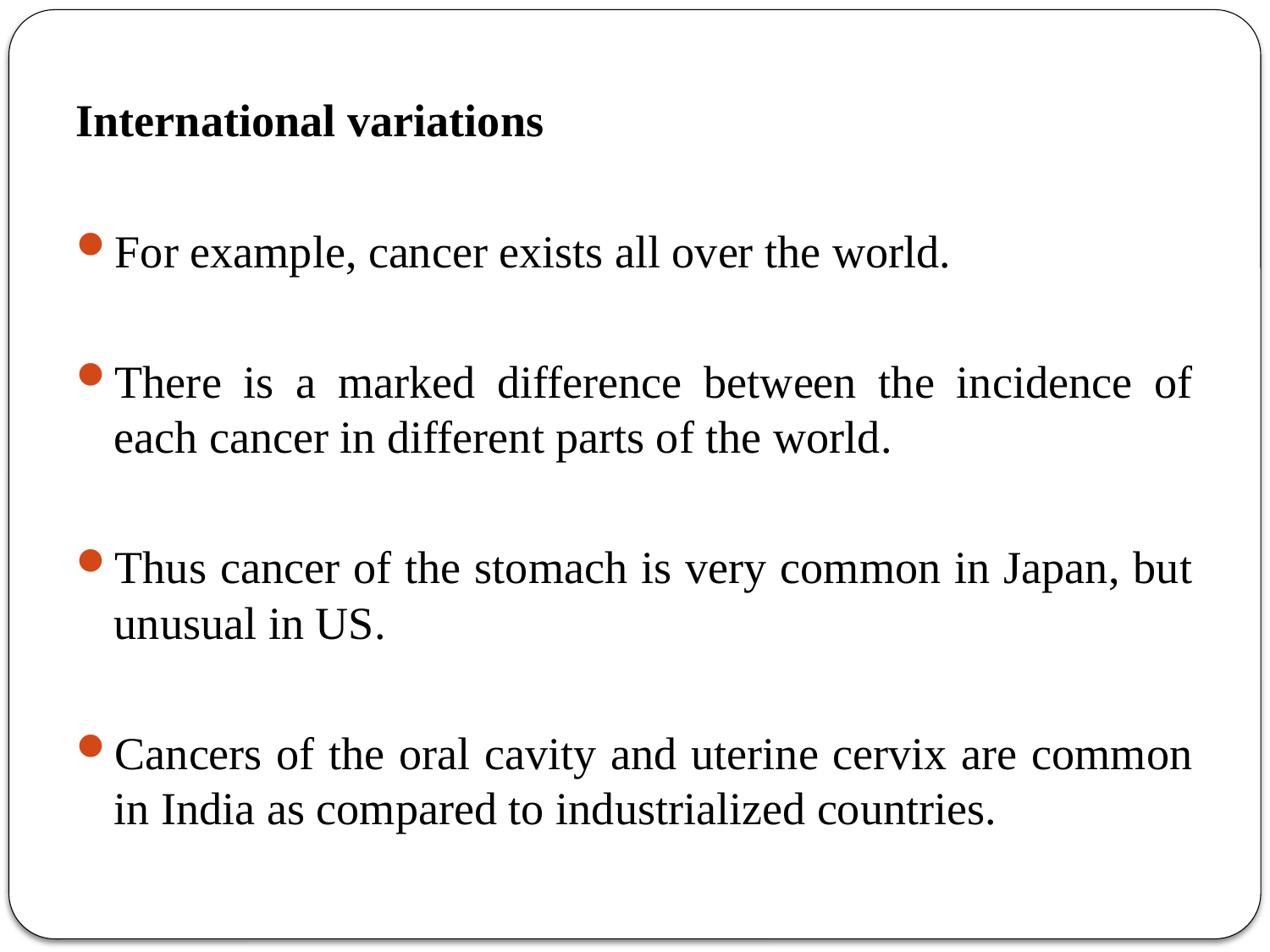

International variations

For example, cancer exists all over the world.

There is a marked difference between the incidence of each cancer in different parts of the world.

Thus cancer of the stomach is very common in Japan, but unusual in US.

Cancers of the oral cavity and uterine cervix are common in India as compared to industrialized countries.